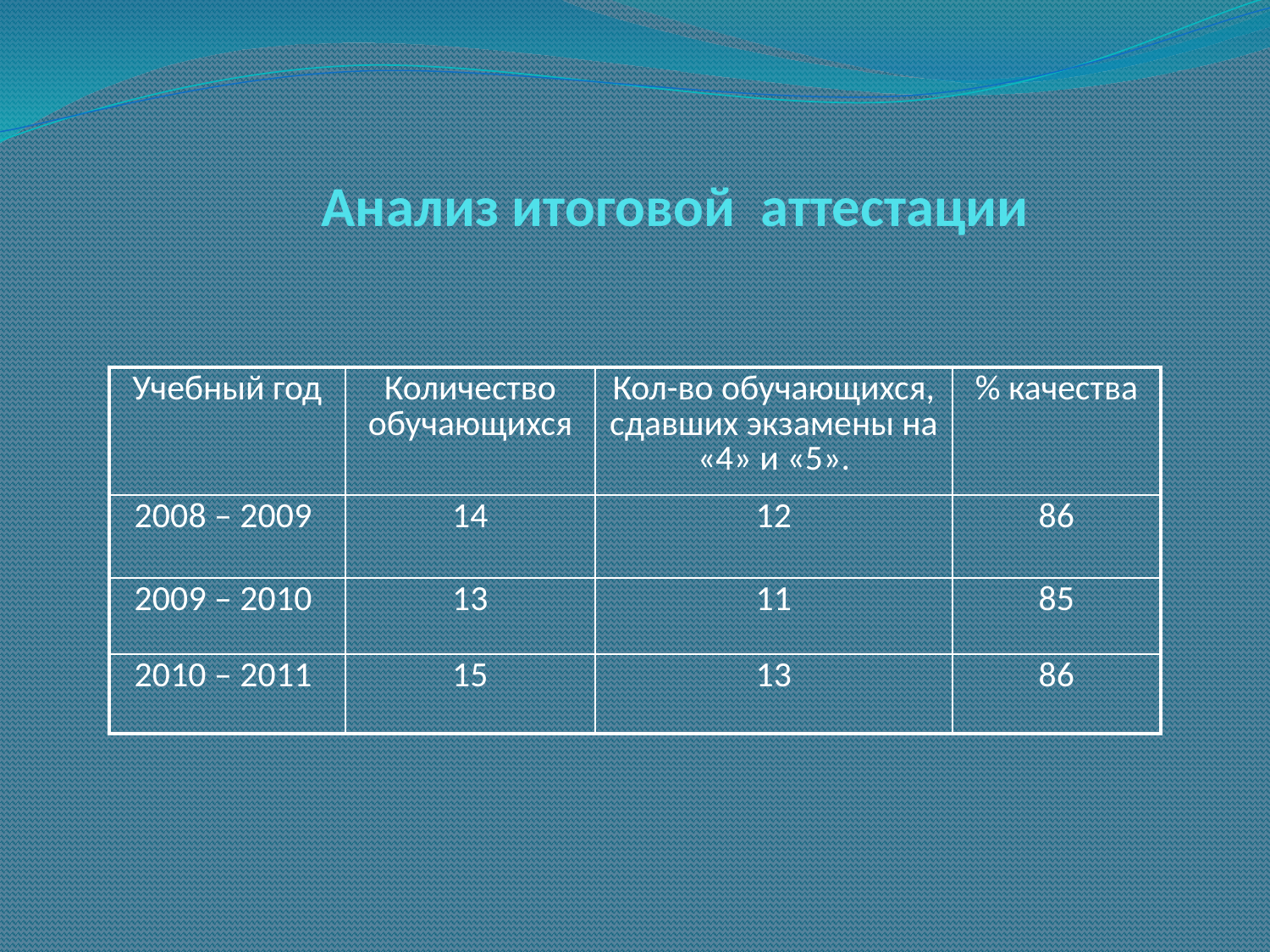

# Анализ итоговой  аттестации
| Учебный год | Количество обучающихся | Кол-во обучающихся, сдавших экзамены на «4» и «5». | % качества |
| --- | --- | --- | --- |
| 2008 – 2009 | 14 | 12 | 86 |
| 2009 – 2010 | 13 | 11 | 85 |
| 2010 – 2011 | 15 | 13 | 86 |